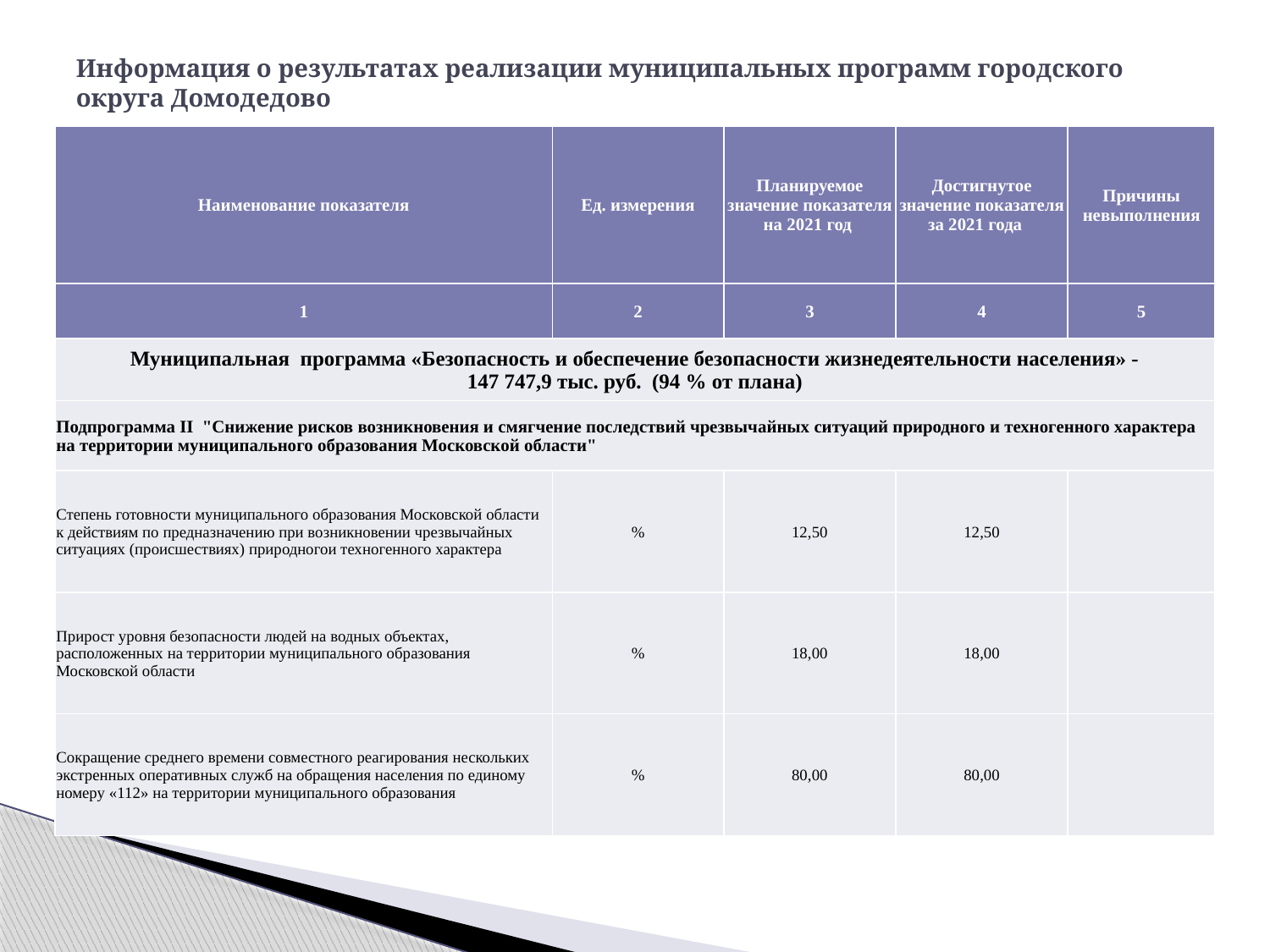

# Информация о результатах реализации муниципальных программ городского округа Домодедово
| Наименование показателя | Ед. измерения | Планируемое значение показателя на 2021 год | Достигнутое значение показателя за 2021 года | Причины невыполнения |
| --- | --- | --- | --- | --- |
| 1 | 2 | 3 | 4 | 5 |
| Муниципальная программа «Безопасность и обеспечение безопасности жизнедеятельности населения» - 147 747,9 тыс. руб. (94 % от плана) |  |  |  |  |
| Подпрограмма II "Снижение рисков возникновения и смягчение последствий чрезвычайных ситуаций природного и техногенного характера на территории муниципального образования Московской области" |  |  |  |  |
| Степень готовности муниципального образования Московской области к действиям по предназначению при возникновении чрезвычайных ситуациях (происшествиях) природногои техногенного характера | % | 12,50 | 12,50 |  |
| Прирост уровня безопасности людей на водных объектах, расположенных на территории муниципального образования Московской области | % | 18,00 | 18,00 |  |
| Сокращение среднего времени совместного реагирования нескольких экстренных оперативных служб на обращения населения по единому номеру «112» на территории муниципального образования | % | 80,00 | 80,00 |  |